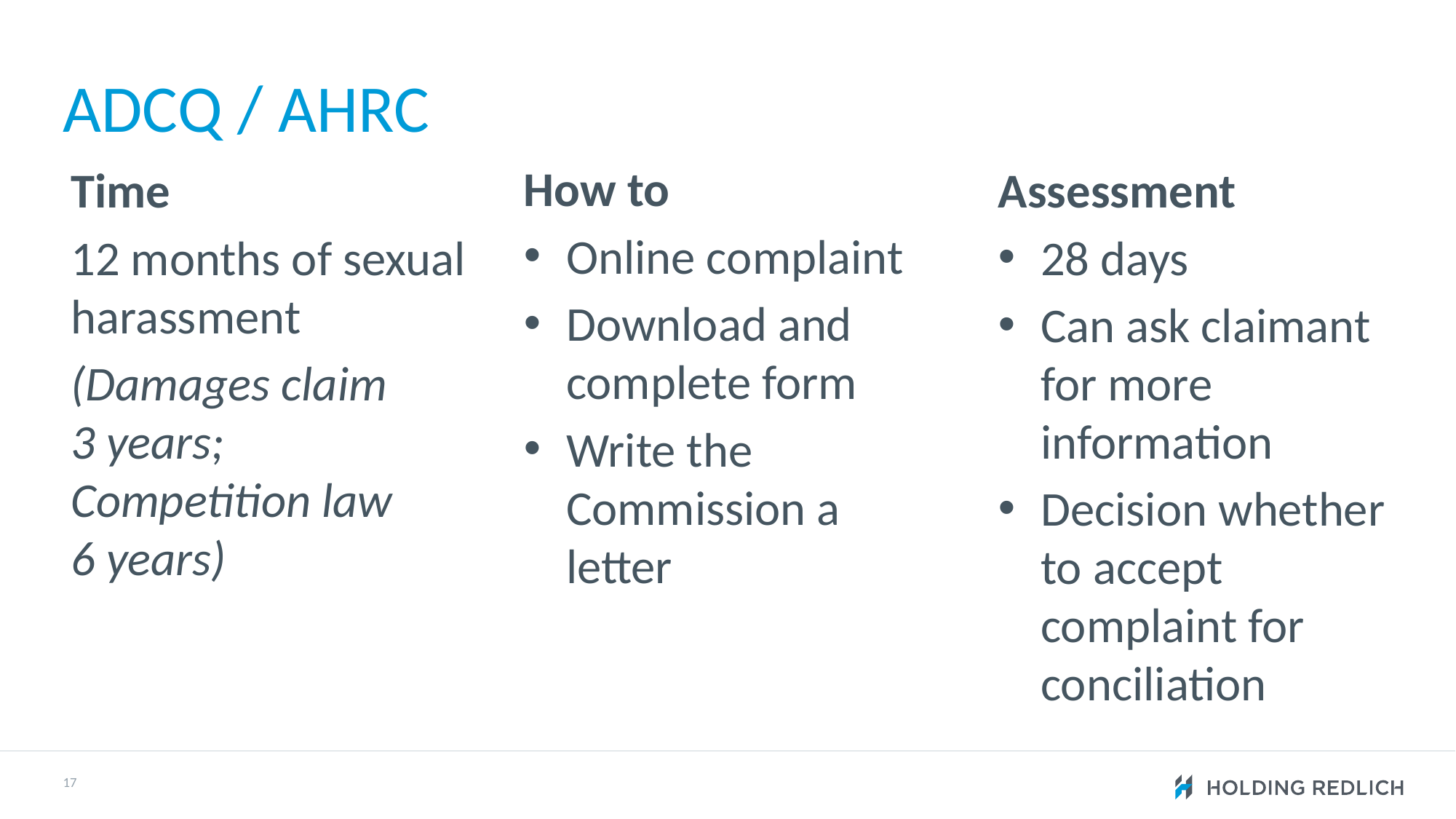

# ADCQ / AHRC
How to
Online complaint
Download and complete form
Write the Commission a letter
Time
12 months of sexual harassment
(Damages claim
3 years;
Competition law
6 years)
Assessment
28 days
Can ask claimant for more information
Decision whether to accept complaint for conciliation
17